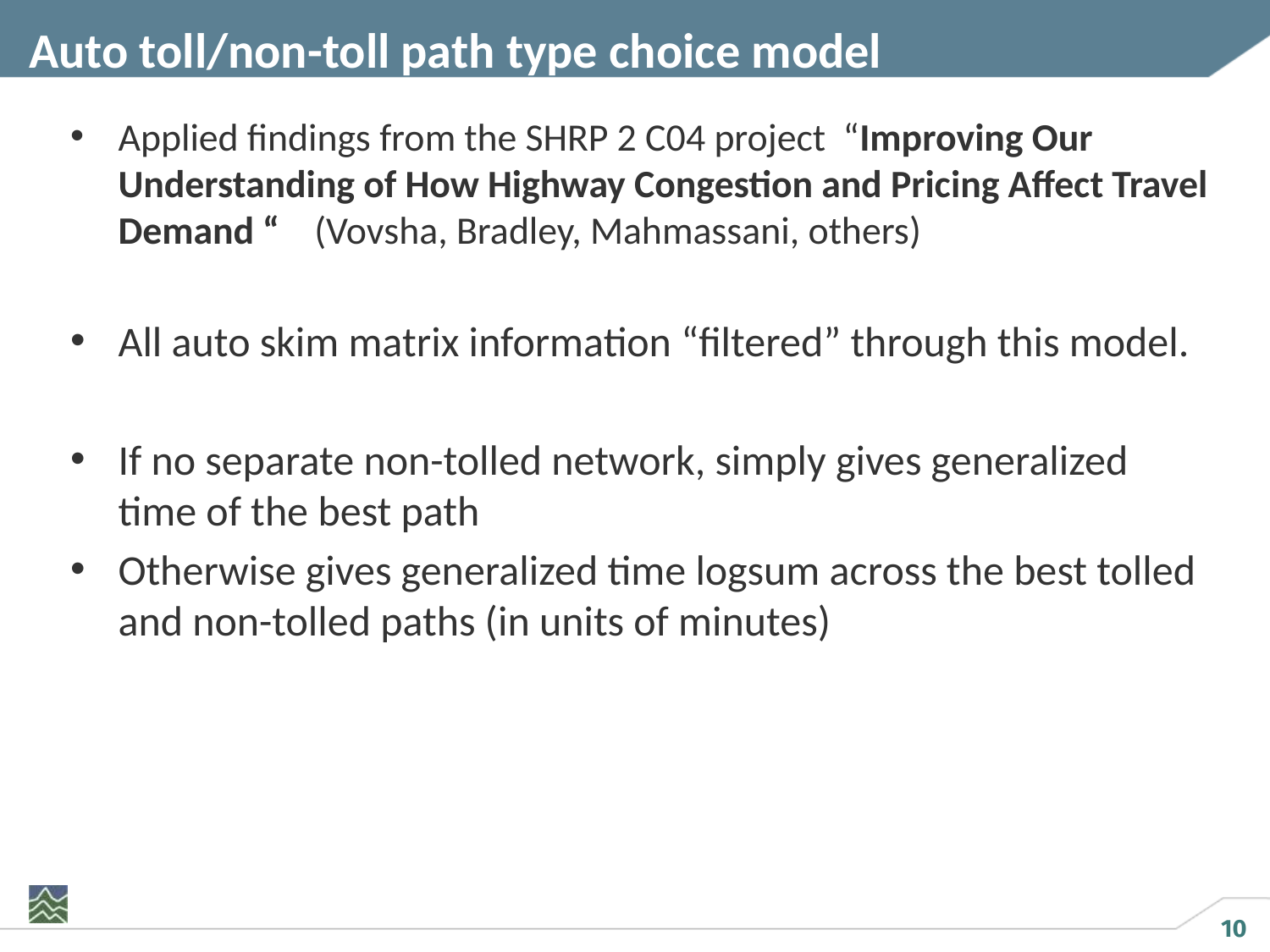

# Auto toll/non-toll path type choice model
Applied findings from the SHRP 2 C04 project  “Improving Our Understanding of How Highway Congestion and Pricing Affect Travel Demand “    (Vovsha, Bradley, Mahmassani, others)

All auto skim matrix information “filtered” through this model.

If no separate non-tolled network, simply gives generalized time of the best path
Otherwise gives generalized time logsum across the best tolled and non-tolled paths (in units of minutes)